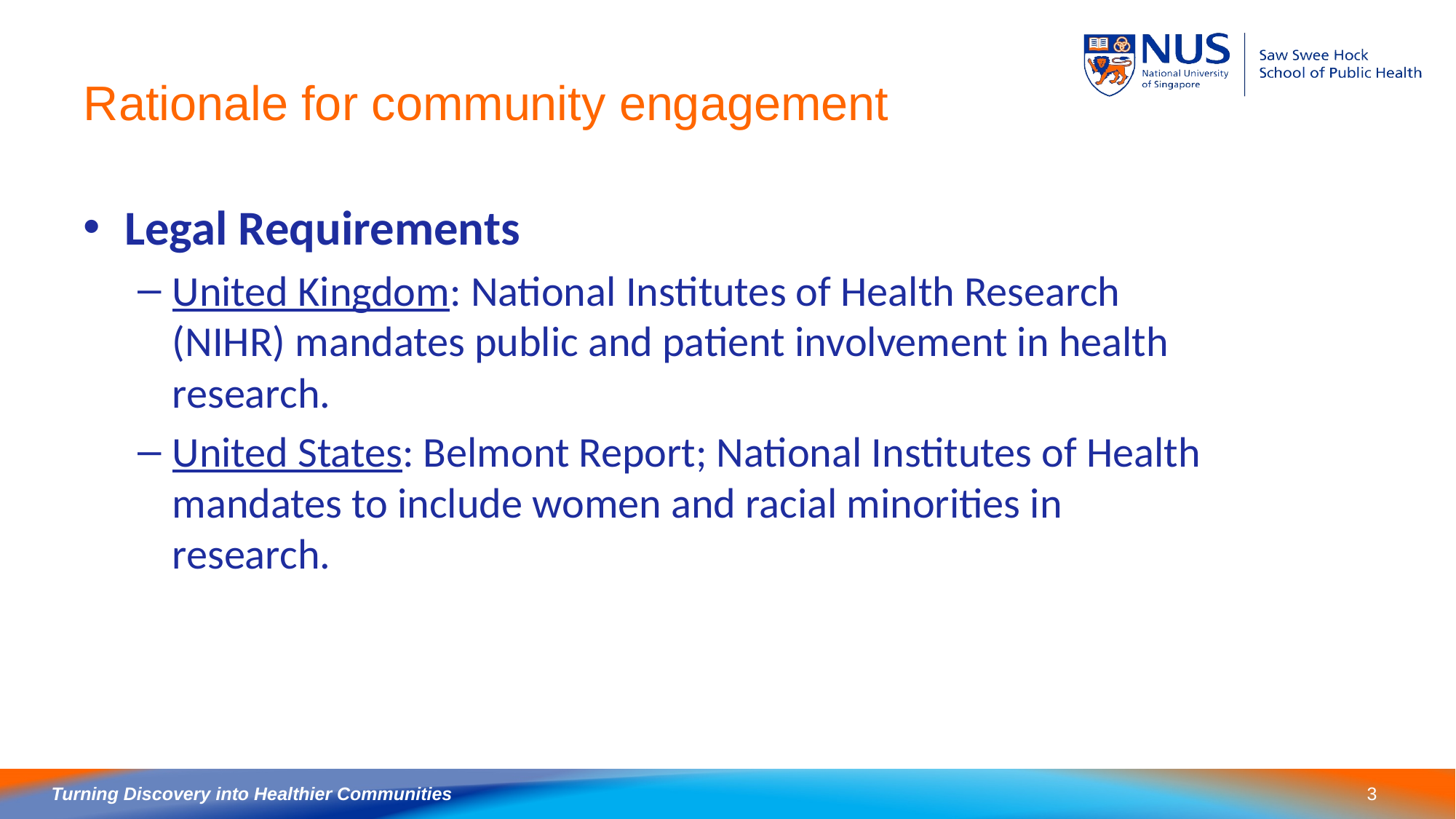

# Rationale for community engagement
Legal Requirements
United Kingdom: National Institutes of Health Research (NIHR) mandates public and patient involvement in health research.
United States: Belmont Report; National Institutes of Health mandates to include women and racial minorities in research.